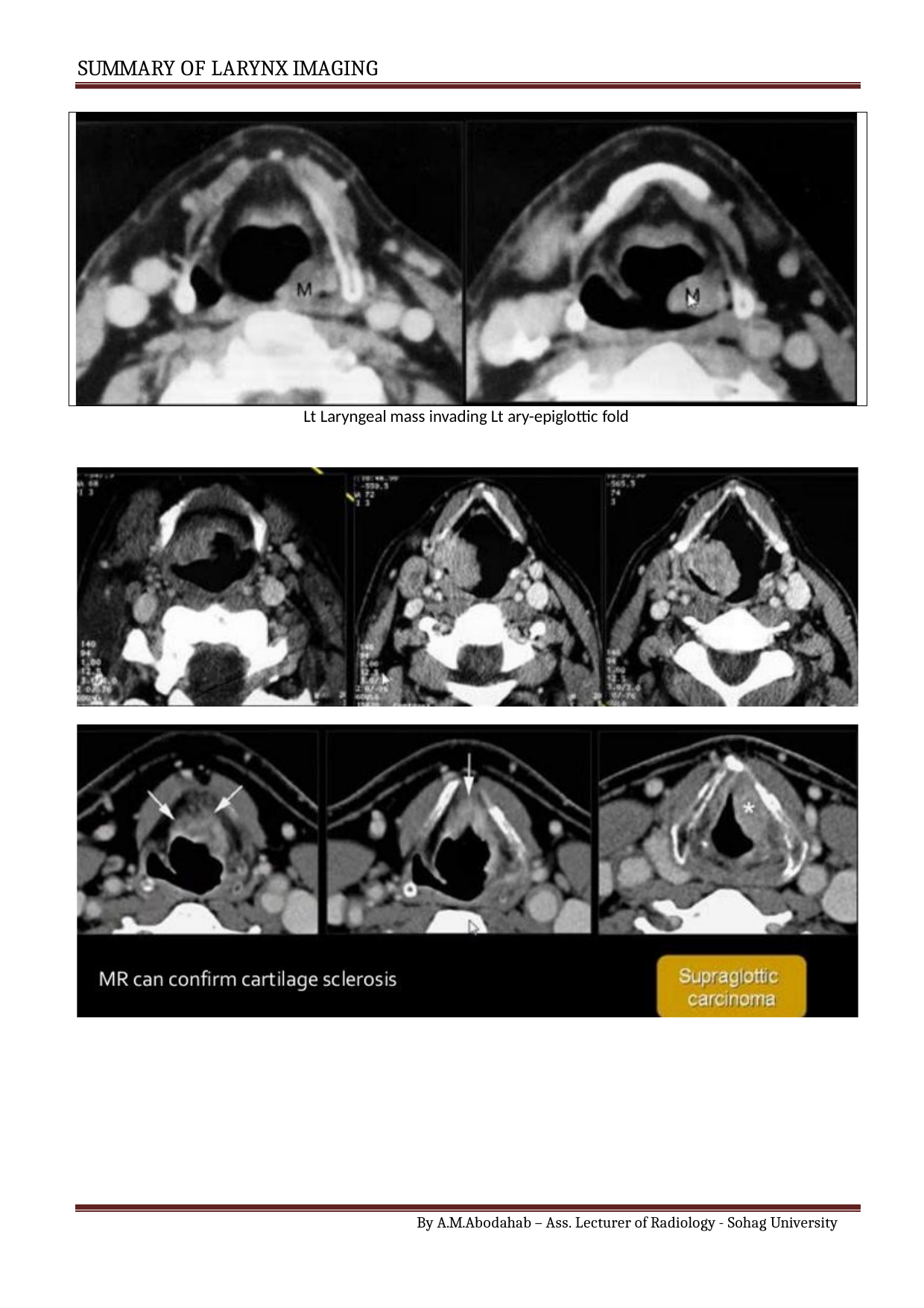

SUMMARY OF LARYNX IMAGING

Lt Laryngeal mass invading Lt ary-epiglottic fold

By A.M.Abodahab – Ass. Lecturer of Radiology - Sohag University